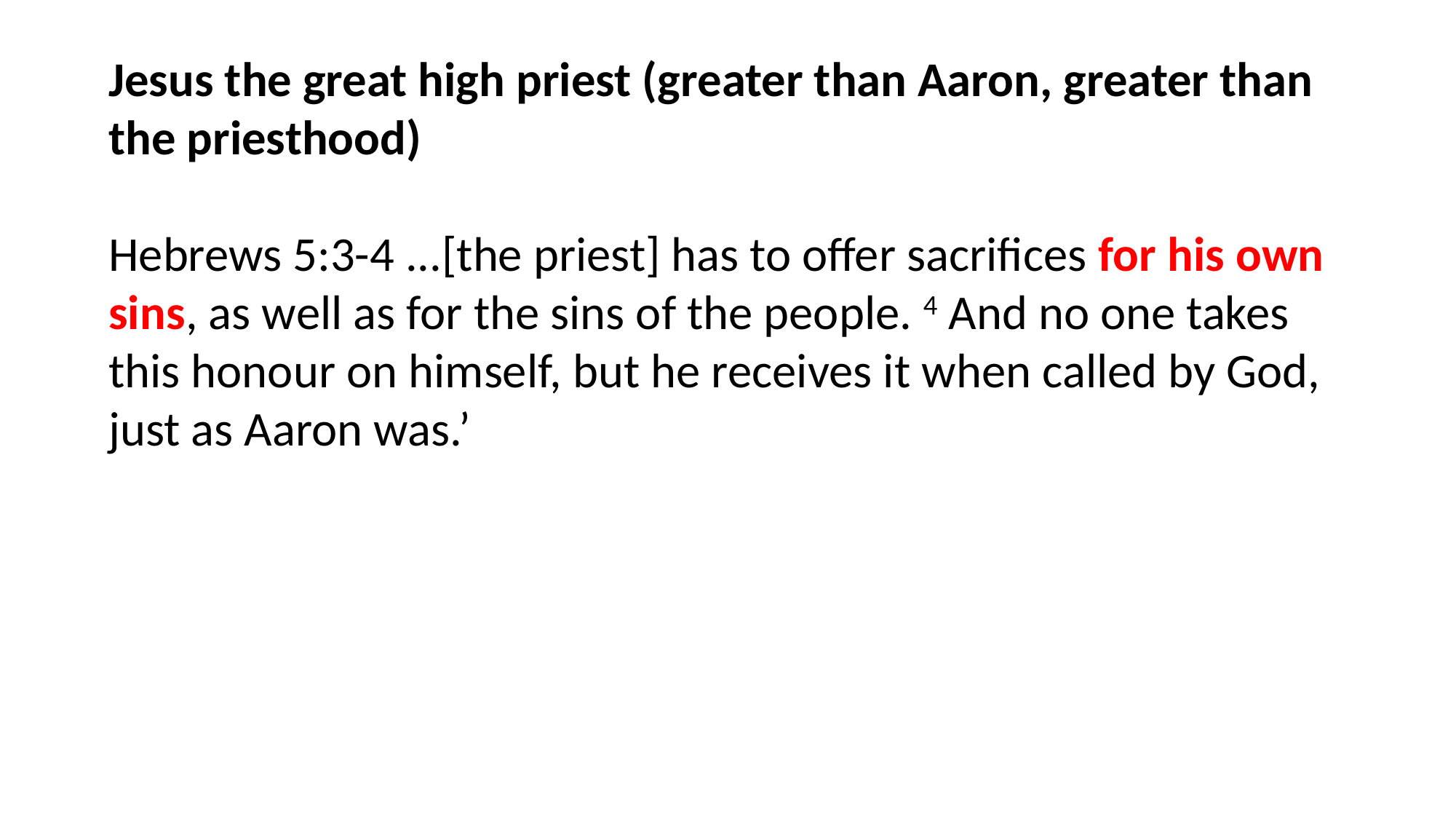

Jesus the great high priest (greater than Aaron, greater than the priesthood)

Hebrews 5:3-4 ...[the priest] has to offer sacrifices for his own sins, as well as for the sins of the people. 4 And no one takes this honour on himself, but he receives it when called by God, just as Aaron was.’